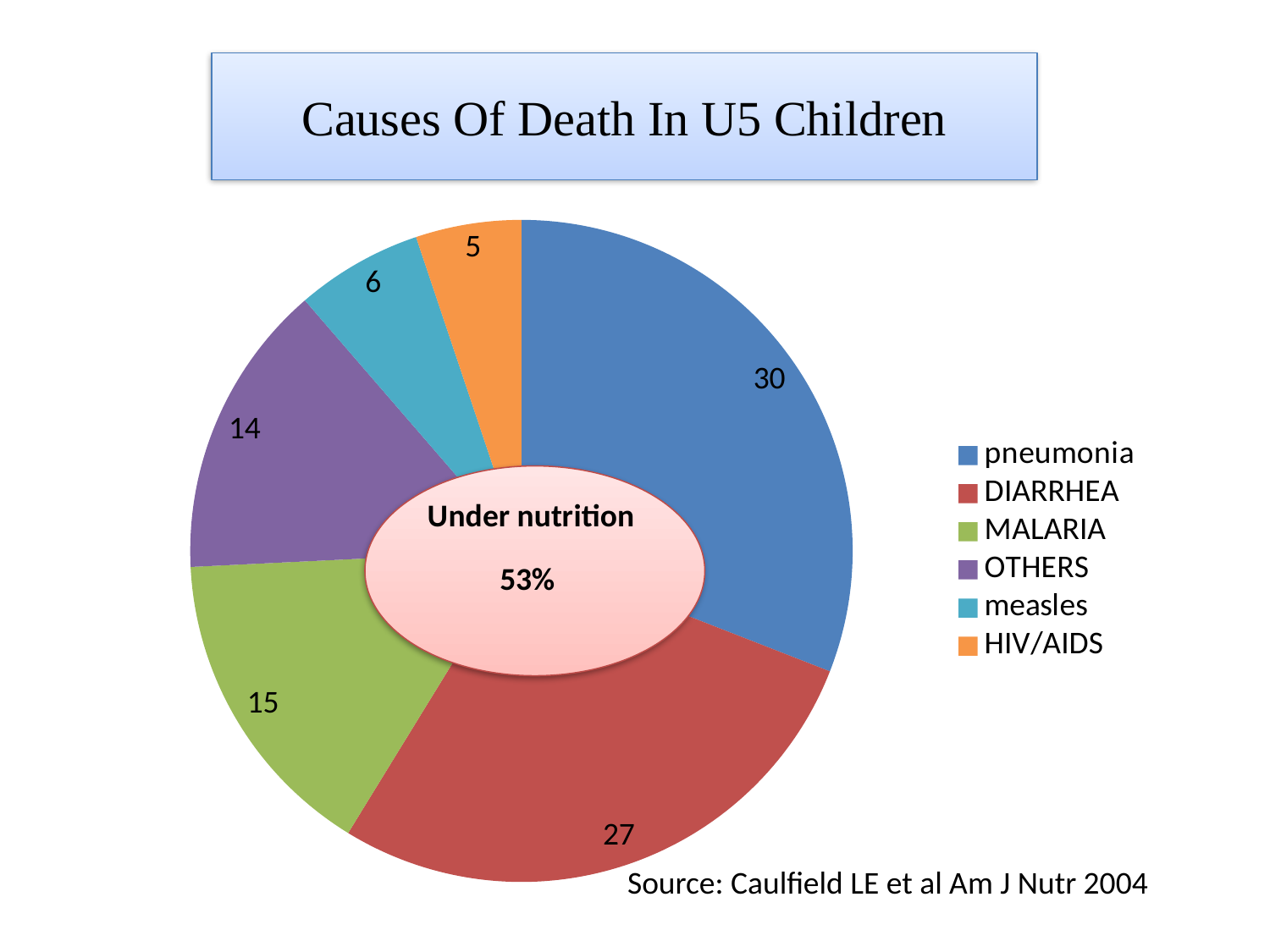

Causes Of Death In U5 Children

### Chart

| Category | % |
|---|---|
| pneumonia | 30.0 |
| DIARRHEA | 27.0 |
| MALARIA | 15.0 |
| OTHERS | 14.0 |
| measles | 6.0 |
| HIV/AIDS | 5.0 |

### Chart

| Category |
|---|
Source: Caulfield LE et al Am J Nutr 2004